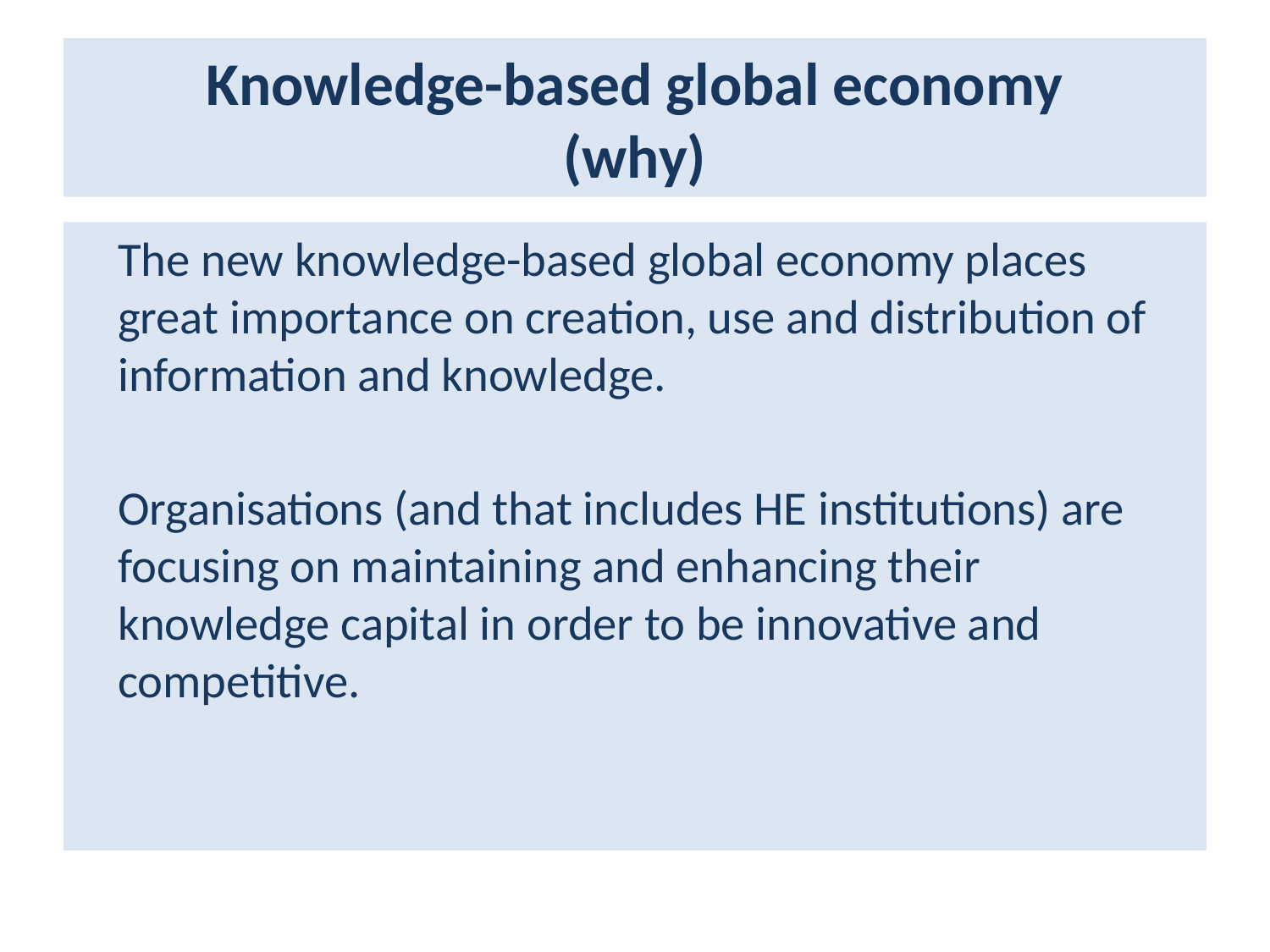

# Knowledge-based global economy (why)
	The new knowledge-based global economy places great importance on creation, use and distribution of information and knowledge.

	Organisations (and that includes HE institutions) are focusing on maintaining and enhancing their knowledge capital in order to be innovative and competitive.